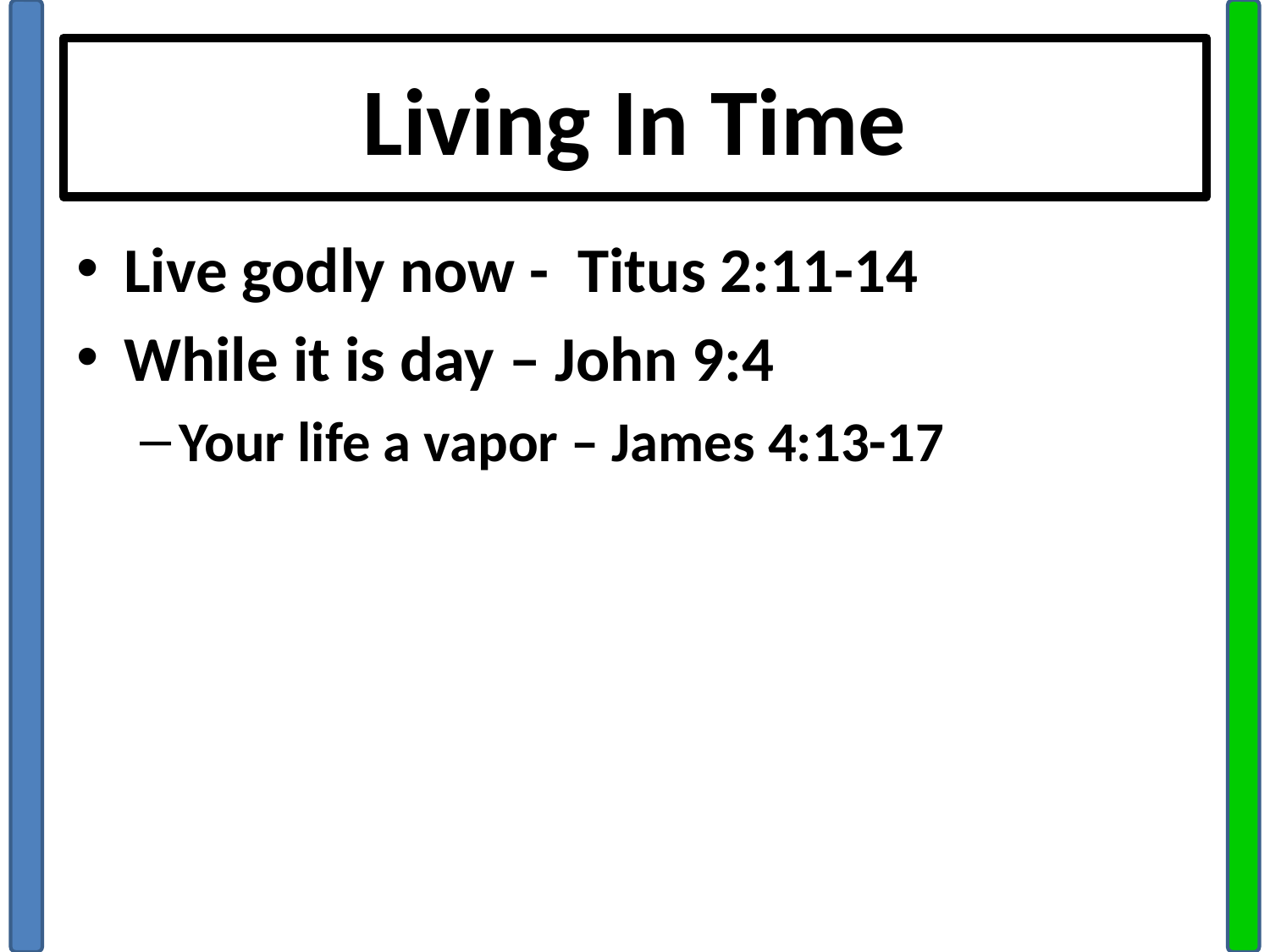

# Living In Time
Live godly now -  Titus 2:11-14
While it is day – John 9:4
Your life a vapor – James 4:13-17